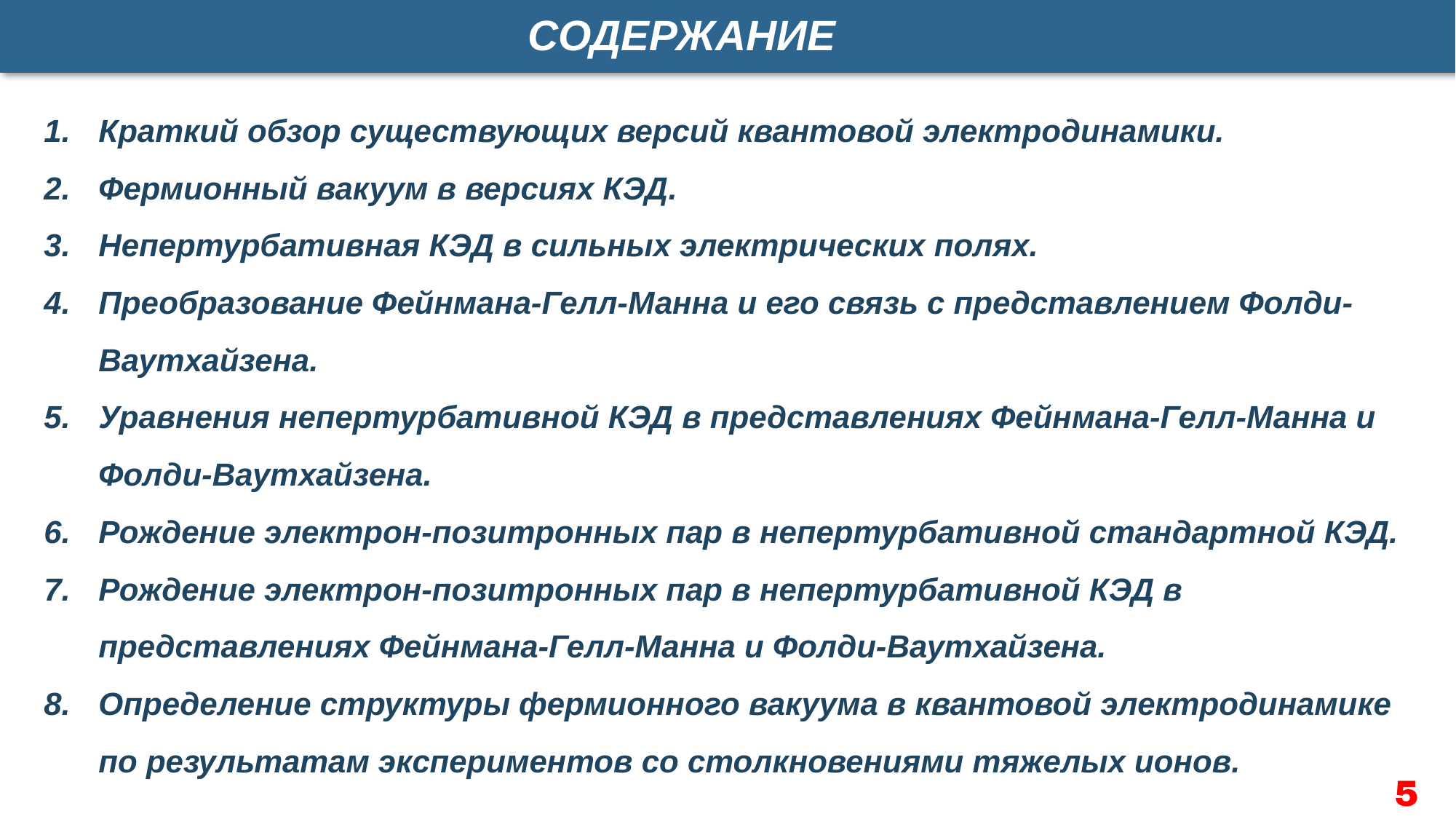

СОДЕРЖАНИЕ
Краткий обзор существующих версий квантовой электродинамики.
Фермионный вакуум в версиях КЭД.
Непертурбативная КЭД в сильных электрических полях.
Преобразование Фейнмана-Гелл-Манна и его связь с представлением Фолди-Ваутхайзена.
Уравнения непертурбативной КЭД в представлениях Фейнмана-Гелл-Манна и Фолди-Ваутхайзена.
Рождение электрон-позитронных пар в непертурбативной стандартной КЭД.
Рождение электрон-позитронных пар в непертурбативной КЭД в представлениях Фейнмана-Гелл-Манна и Фолди-Ваутхайзена.
Определение структуры фермионного вакуума в квантовой электродинамике по результатам экспериментов со столкновениями тяжелых ионов.
5